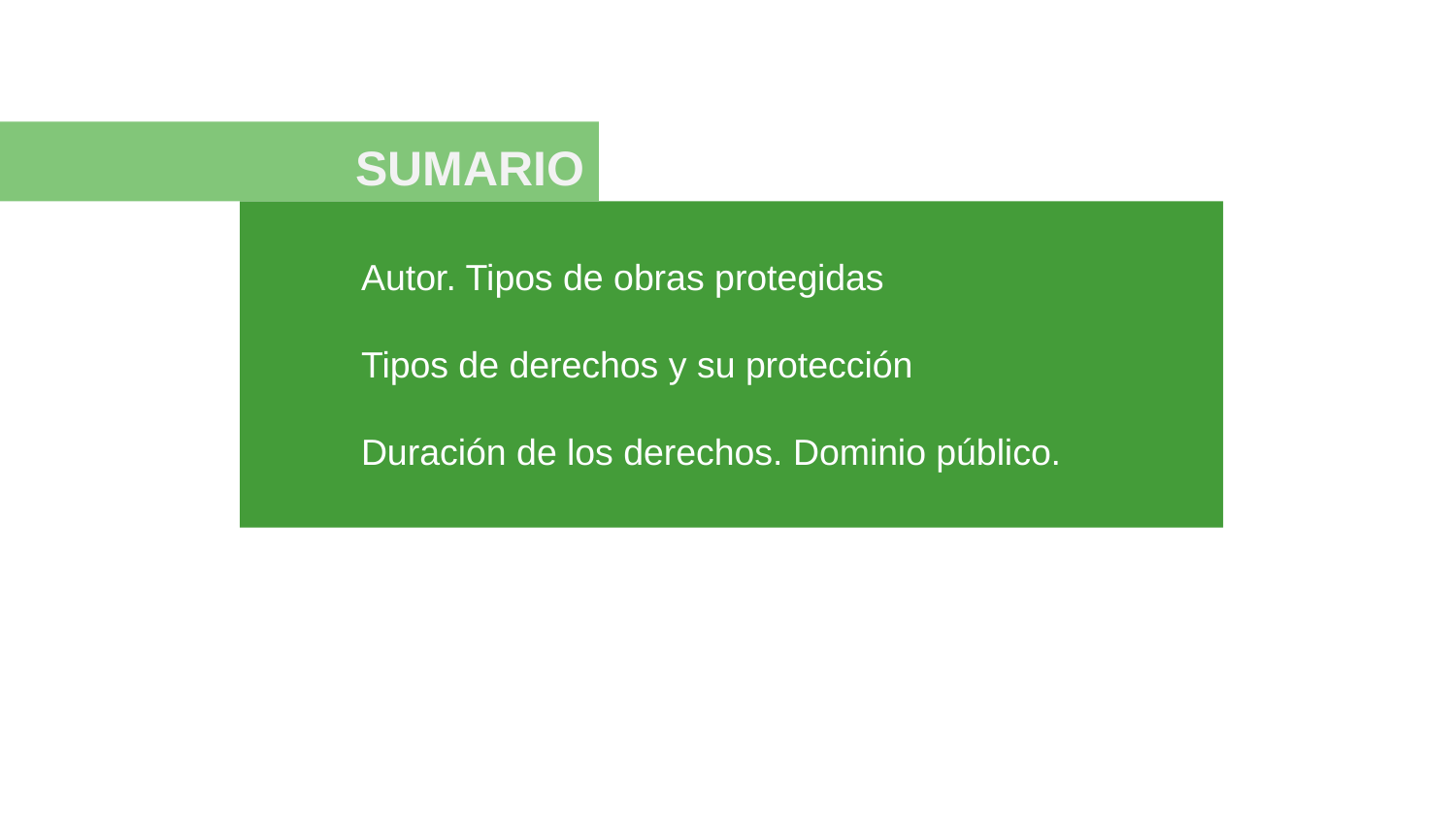

SUMARIO

Autor. Tipos de obras protegidas

Tipos de derechos y su protección

Duración de los derechos. Dominio público.